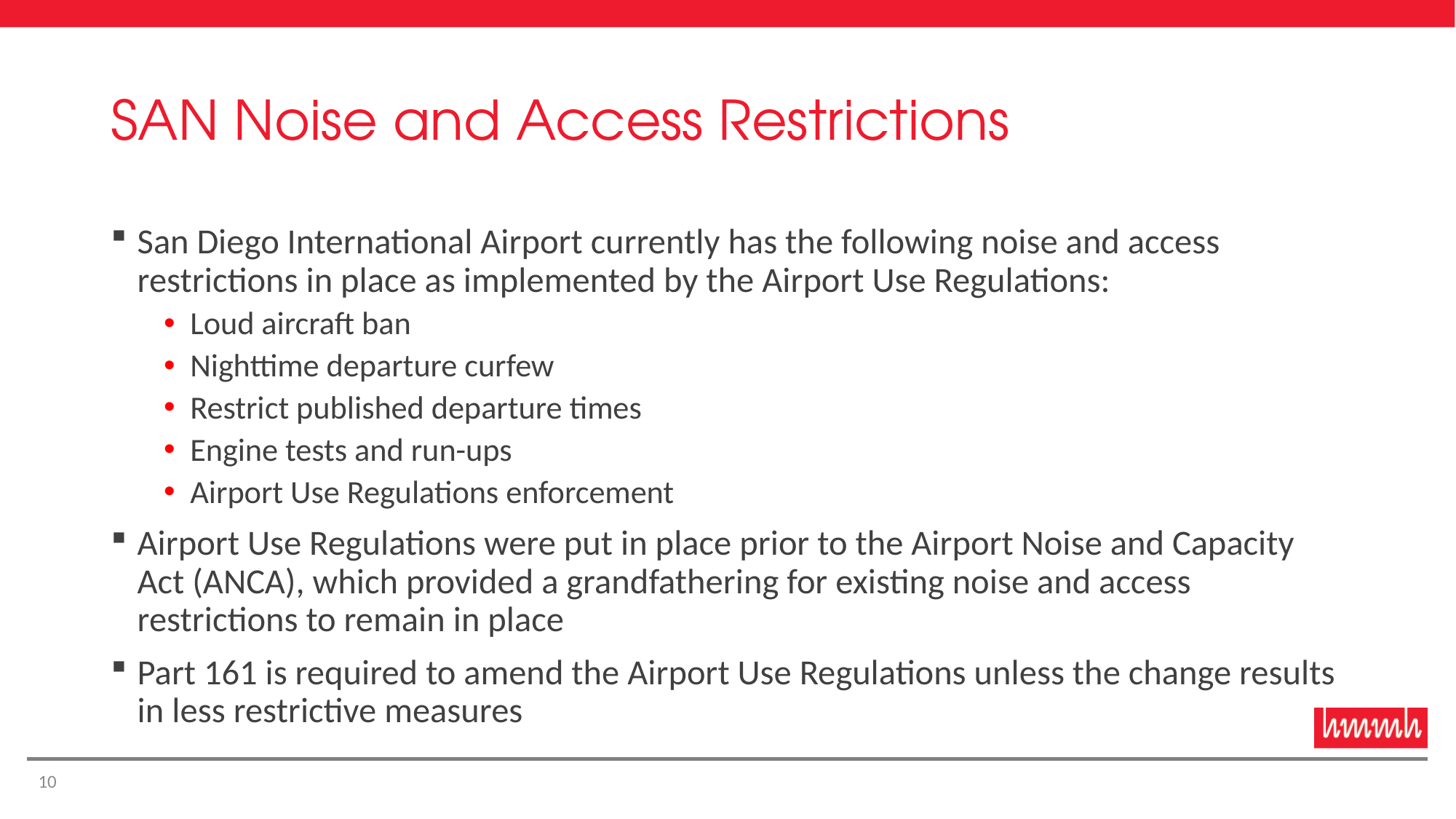

# SAN Noise and Access Restrictions
San Diego International Airport currently has the following noise and access restrictions in place as implemented by the Airport Use Regulations:
Loud aircraft ban
Nighttime departure curfew
Restrict published departure times
Engine tests and run-ups
Airport Use Regulations enforcement
Airport Use Regulations were put in place prior to the Airport Noise and Capacity Act (ANCA), which provided a grandfathering for existing noise and access restrictions to remain in place
Part 161 is required to amend the Airport Use Regulations unless the change results in less restrictive measures

10